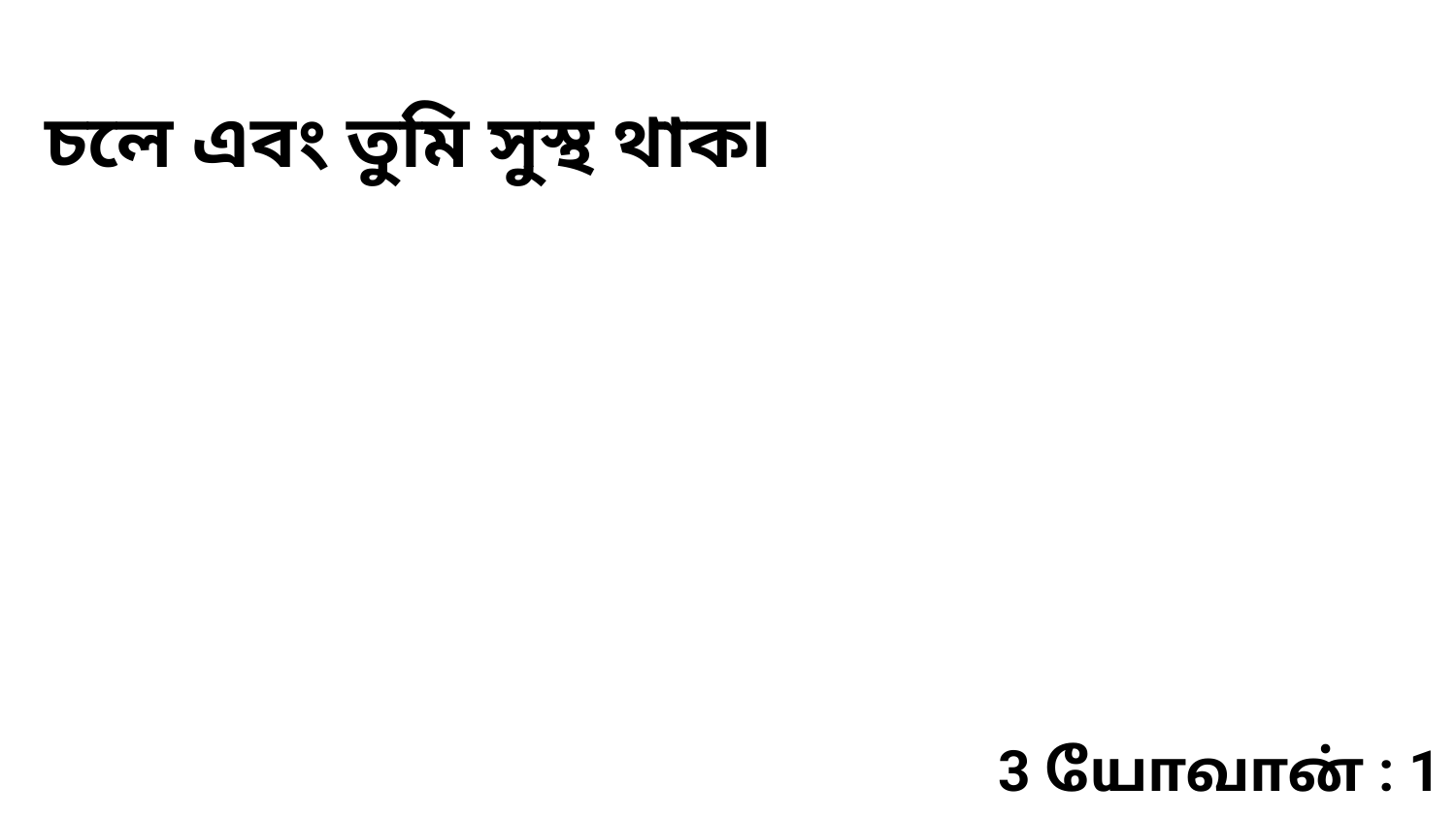

চলে এবং তুমি সুস্থ থাক৷
3 யோவான் : 1